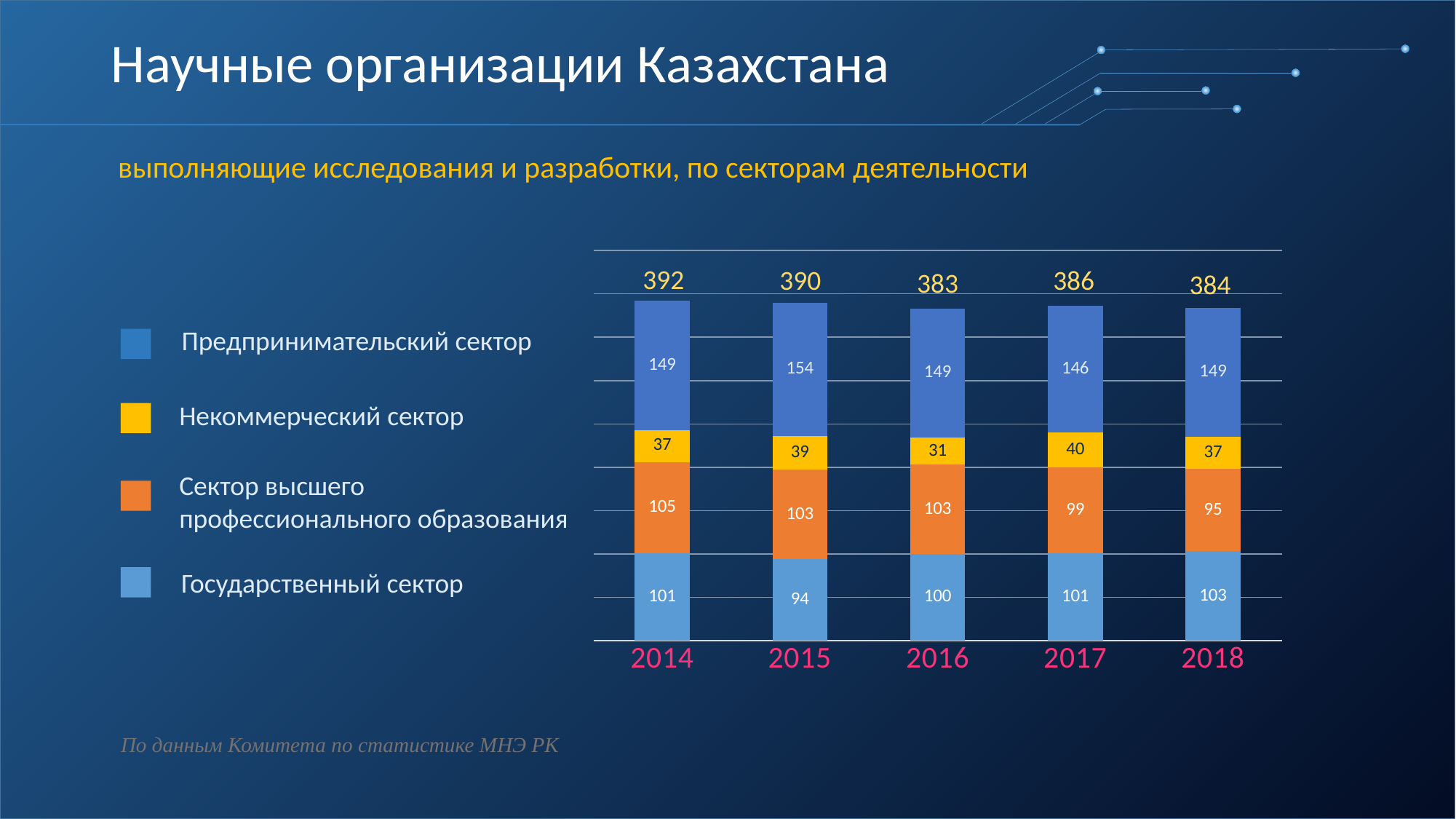

# Научные организации Казахстана

выполняющие исследования и разработки, по секторам деятельности

### Chart

| Category | государственный сектор | сектор высшего профессионального образования | некоммерческий сектор | предпринимательский сектор |
|---|---|---|---|---|
| 2014 | 101.0 | 105.0 | 37.0 | 149.0 |
| 2015 | 94.0 | 103.0 | 39.0 | 154.0 |
| 2016 | 100.0 | 103.0 | 31.0 | 149.0 |
| 2017 | 101.0 | 99.0 | 40.0 | 146.0 |
| 2018 | 103.0 | 95.0 | 37.0 | 149.0 |
392
386
390
383
384
Предпринимательский сектор

Некоммерческий сектор

Сектор высшего
профессионального образования

Государственный сектор

По данным Комитета по статистике МНЭ РК
5